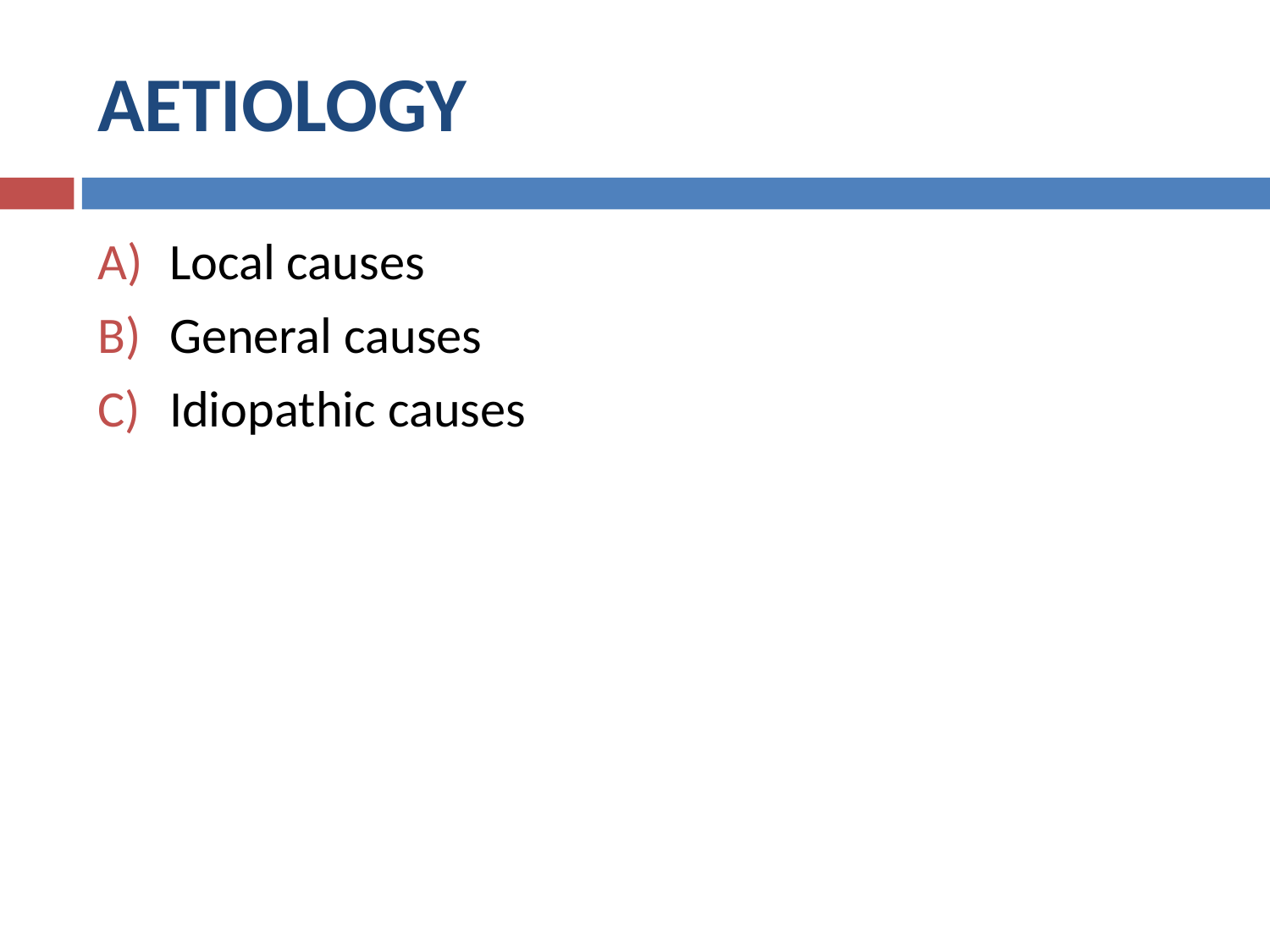

# AETIOLOGY
Local causes
General causes
Idiopathic causes